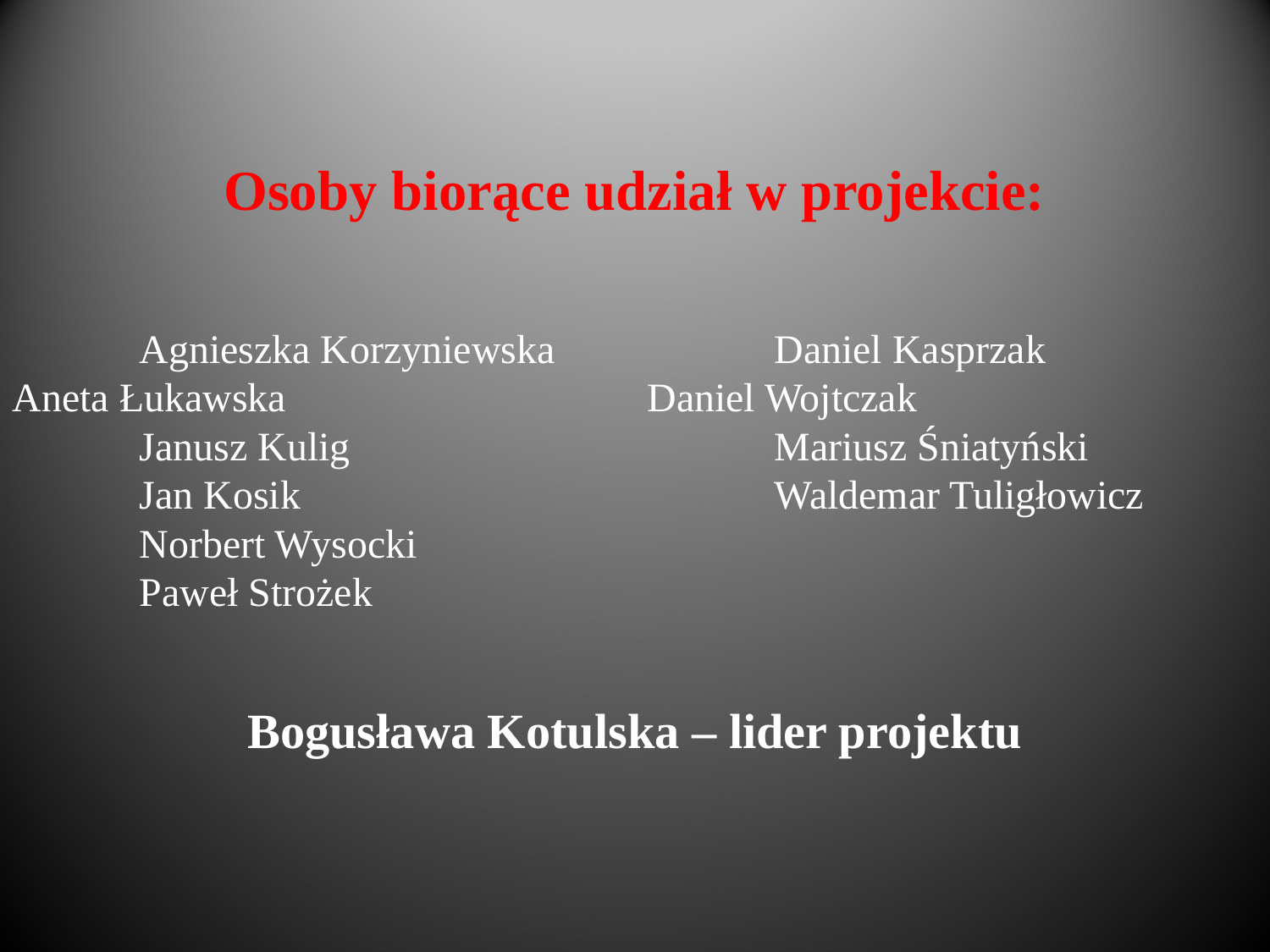

Osoby biorące udział w projekcie:

	Agnieszka Korzyniewska		Daniel Kasprzak
Aneta Łukawska			Daniel Wojtczak
	Janusz Kulig 				Mariusz Śniatyński
	Jan Kosik				Waldemar Tuligłowicz
	Norbert Wysocki
	Paweł Strożek

Bogusława Kotulska – lider projektu